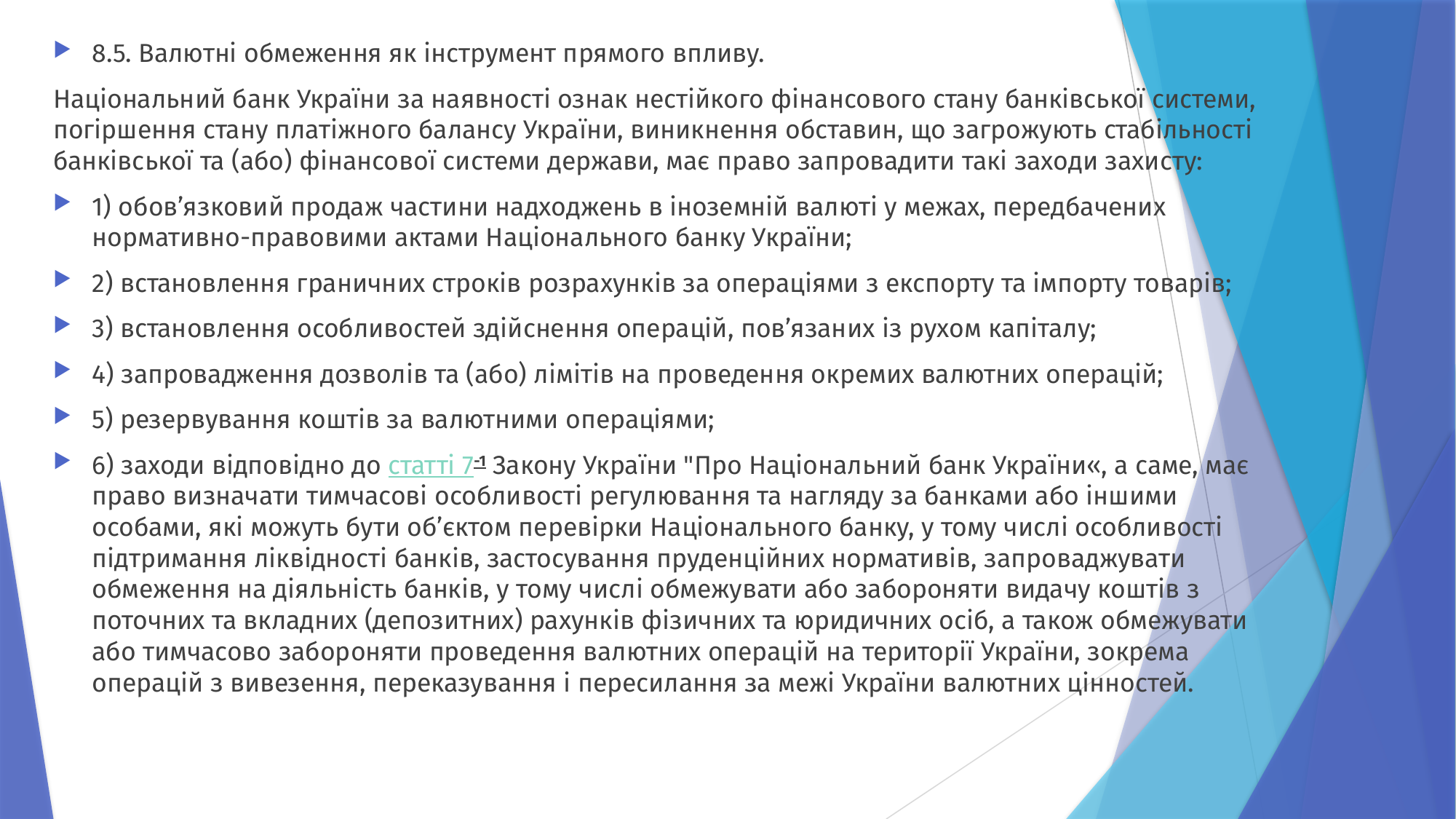

8.5. Валютні обмеження як інструмент прямого впливу.
Національний банк України за наявності ознак нестійкого фінансового стану банківської системи, погіршення стану платіжного балансу України, виникнення обставин, що загрожують стабільності банківської та (або) фінансової системи держави, має право запровадити такі заходи захисту:
1) обов’язковий продаж частини надходжень в іноземній валюті у межах, передбачених нормативно-правовими актами Національного банку України;
2) встановлення граничних строків розрахунків за операціями з експорту та імпорту товарів;
3) встановлення особливостей здійснення операцій, пов’язаних із рухом капіталу;
4) запровадження дозволів та (або) лімітів на проведення окремих валютних операцій;
5) резервування коштів за валютними операціями;
6) заходи відповідно до статті 7-1 Закону України "Про Національний банк України«, а саме, має право визначати тимчасові особливості регулювання та нагляду за банками або іншими особами, які можуть бути об’єктом перевірки Національного банку, у тому числі особливості підтримання ліквідності банків, застосування пруденційних нормативів, запроваджувати обмеження на діяльність банків, у тому числі обмежувати або забороняти видачу коштів з поточних та вкладних (депозитних) рахунків фізичних та юридичних осіб, а також обмежувати або тимчасово забороняти проведення валютних операцій на території України, зокрема операцій з вивезення, переказування і пересилання за межі України валютних цінностей.